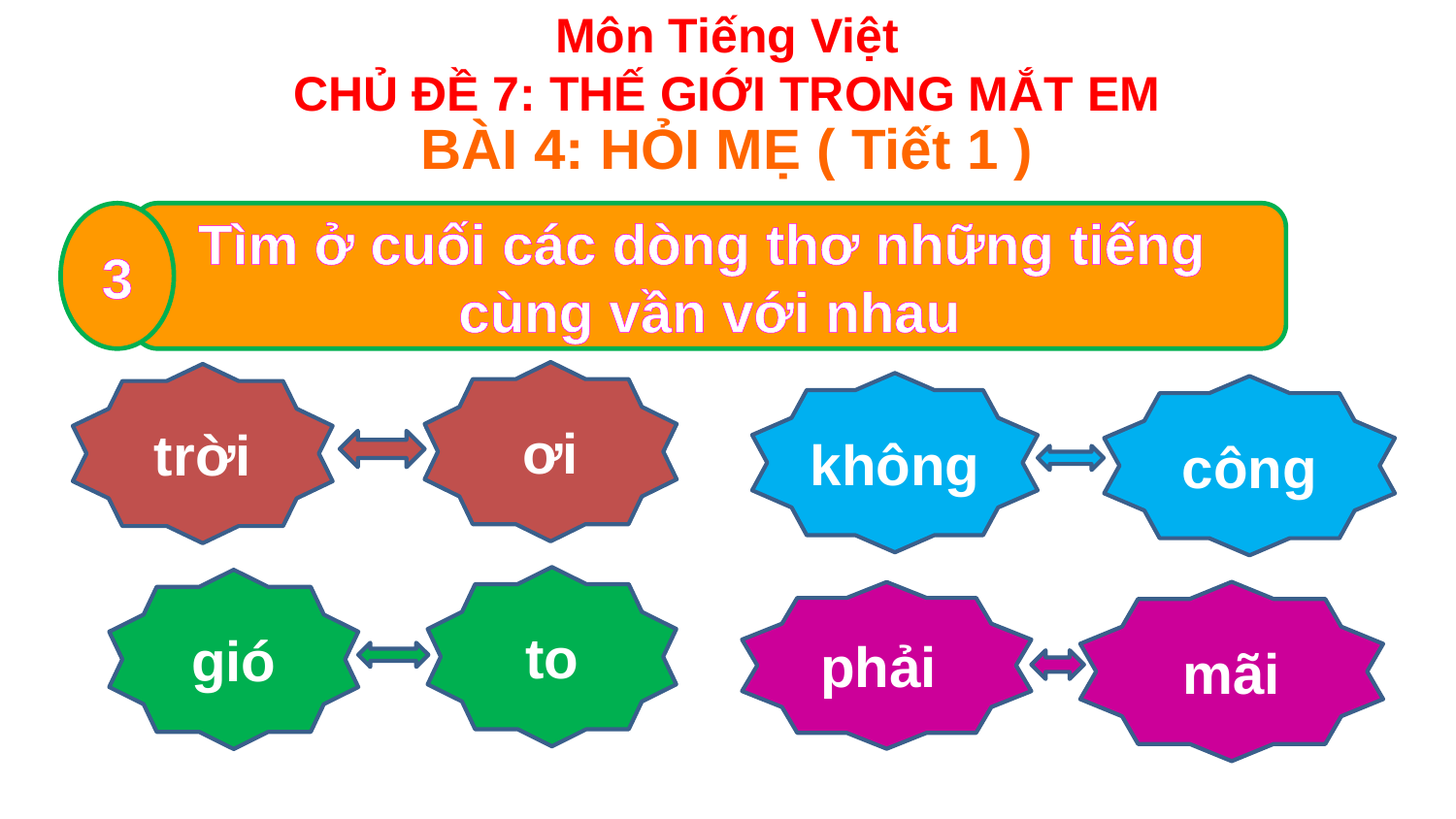

Môn Tiếng Việt
CHỦ ĐỀ 7: THẾ GIỚI TRONG MẮT EM
BÀI 4: HỎI MẸ ( Tiết 1 )
3
Tìm ở cuối các dòng thơ những tiếng
cùng vần với nhau
ơi
trời
không
công

to
gió
mãi
phải